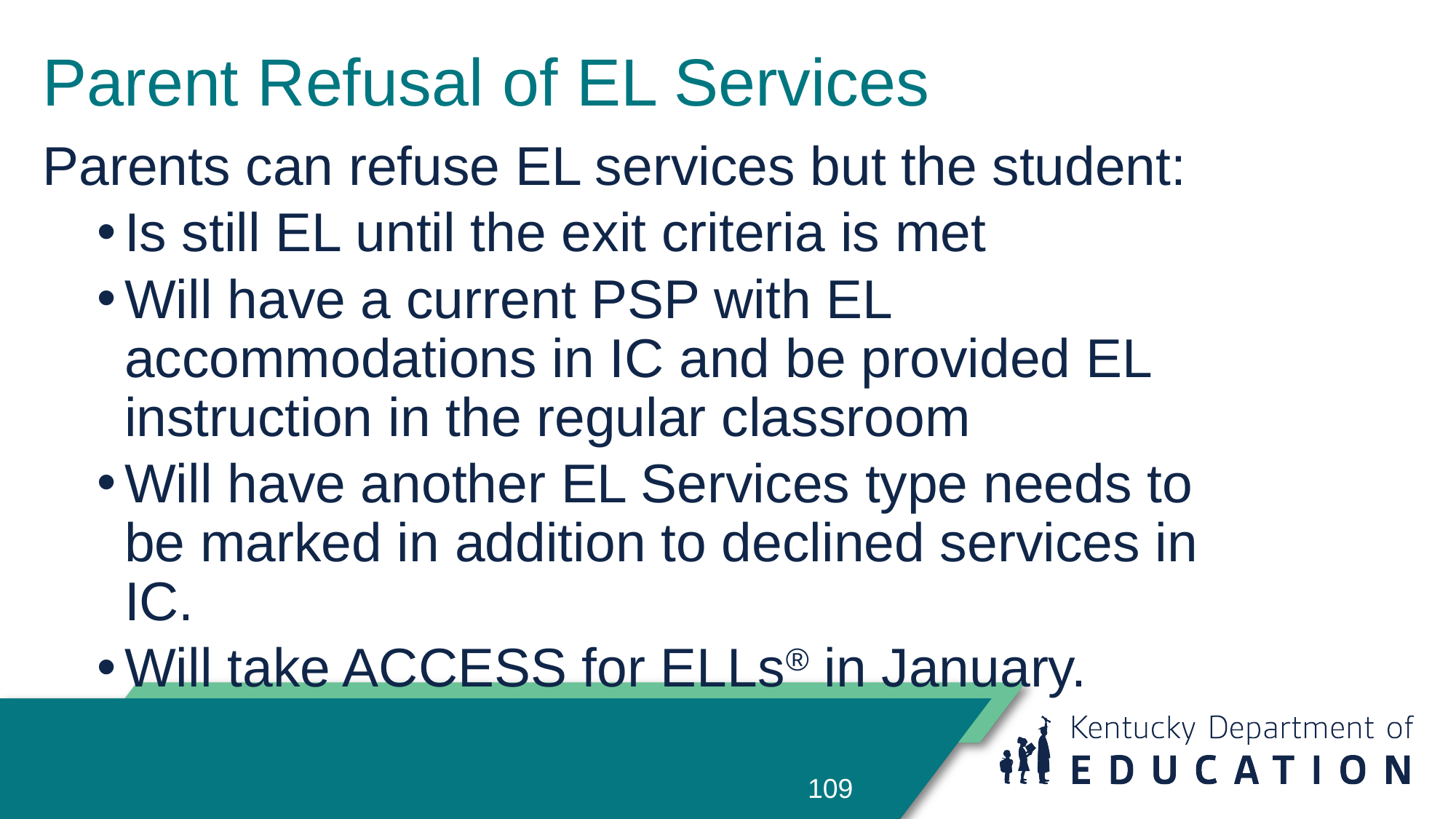

# Parent Refusal of EL Services
Parents can refuse EL services but the student:
Is still EL until the exit criteria is met
Will have a current PSP with EL accommodations in IC and be provided EL instruction in the regular classroom
Will have another EL Services type needs to be marked in addition to declined services in IC.
Will take ACCESS for ELLs® in January.

109